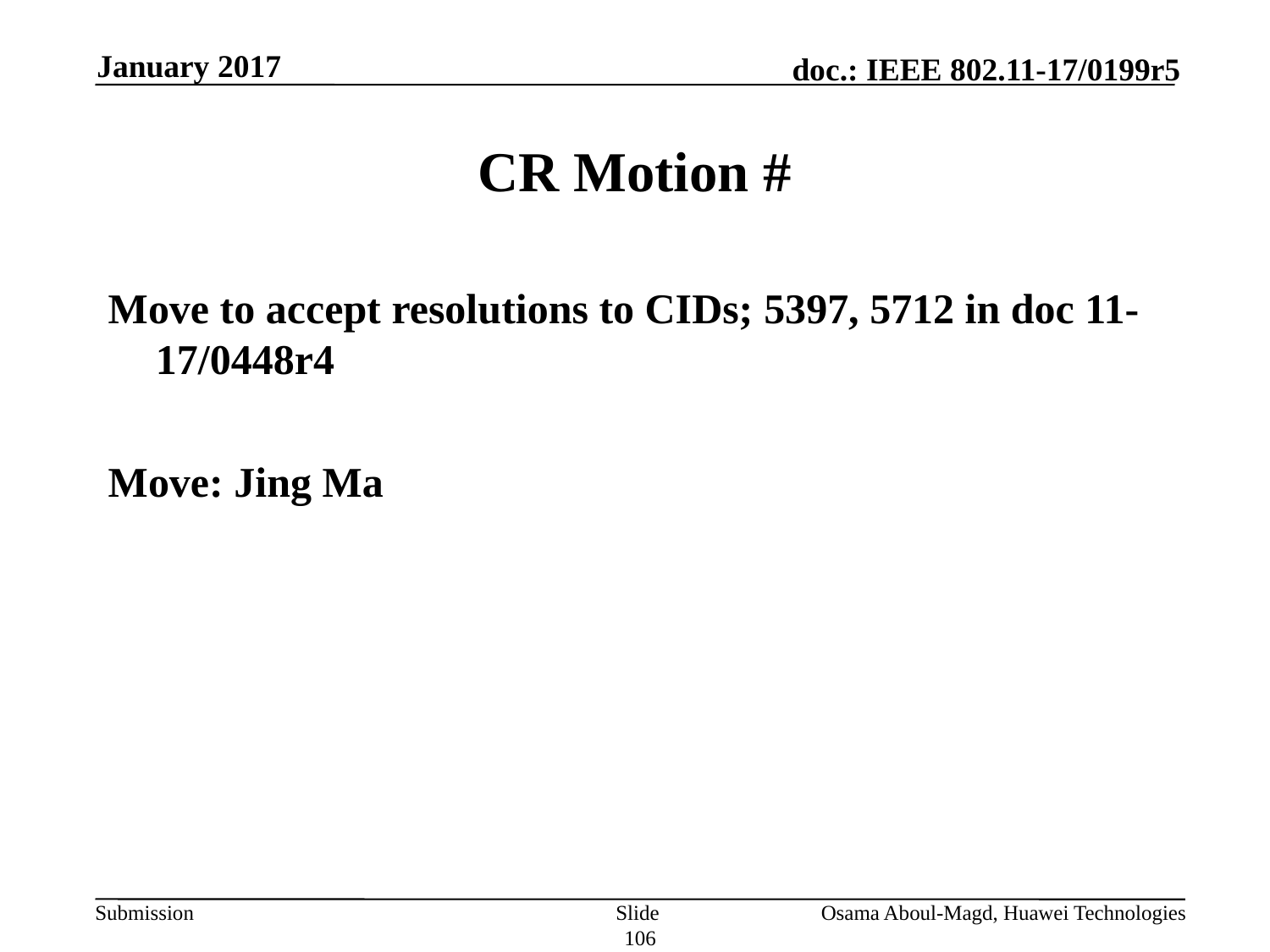

January 2017
# CR Motion #
Move to accept resolutions to CIDs; 5397, 5712 in doc 11-17/0448r4

Move: Jing Ma
Slide 106
Osama Aboul-Magd, Huawei Technologies